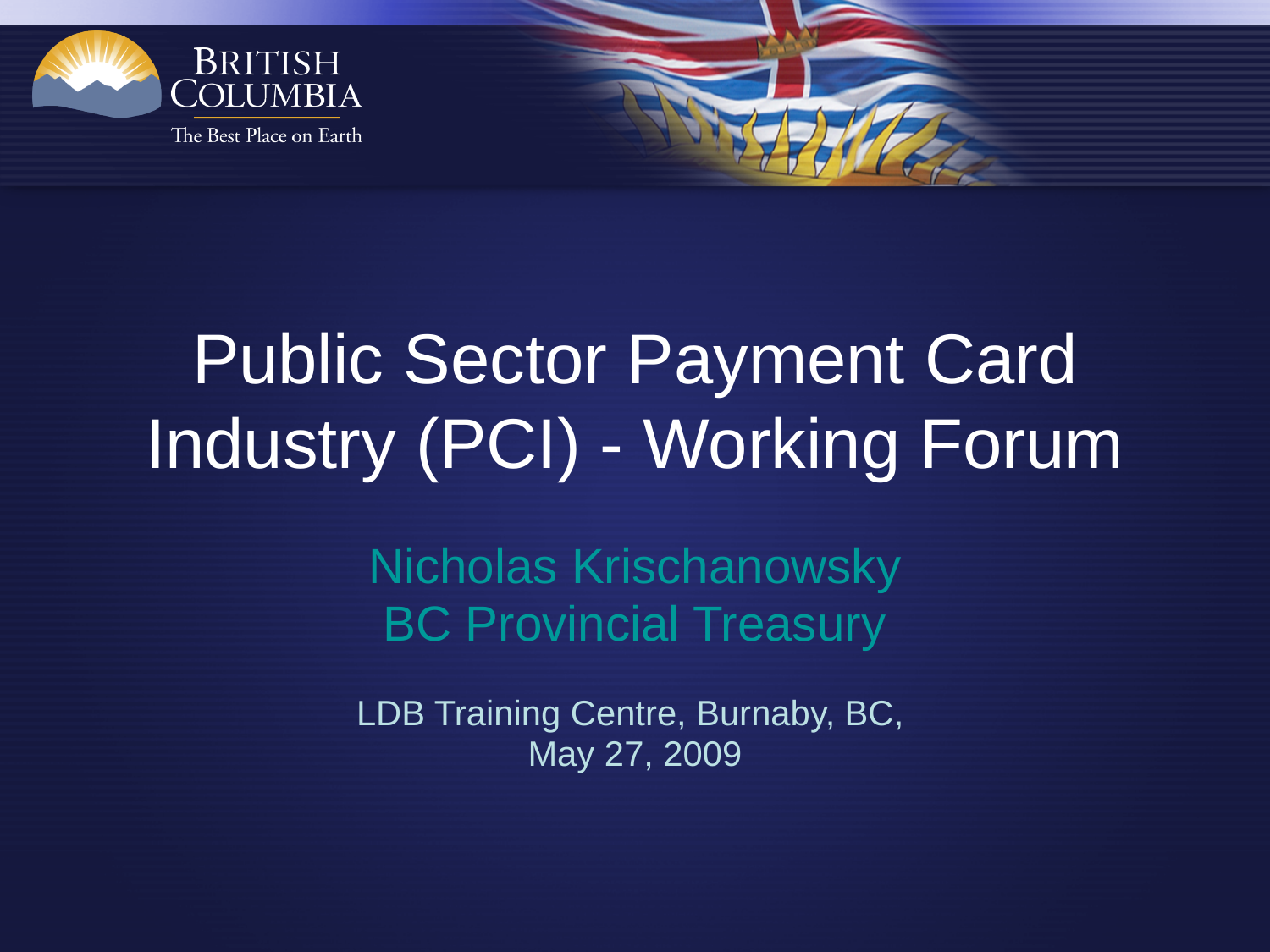

# Public Sector Payment Card Industry (PCI) - Working Forum
Nicholas Krischanowsky
BC Provincial Treasury

LDB Training Centre, Burnaby, BC,
May 27, 2009